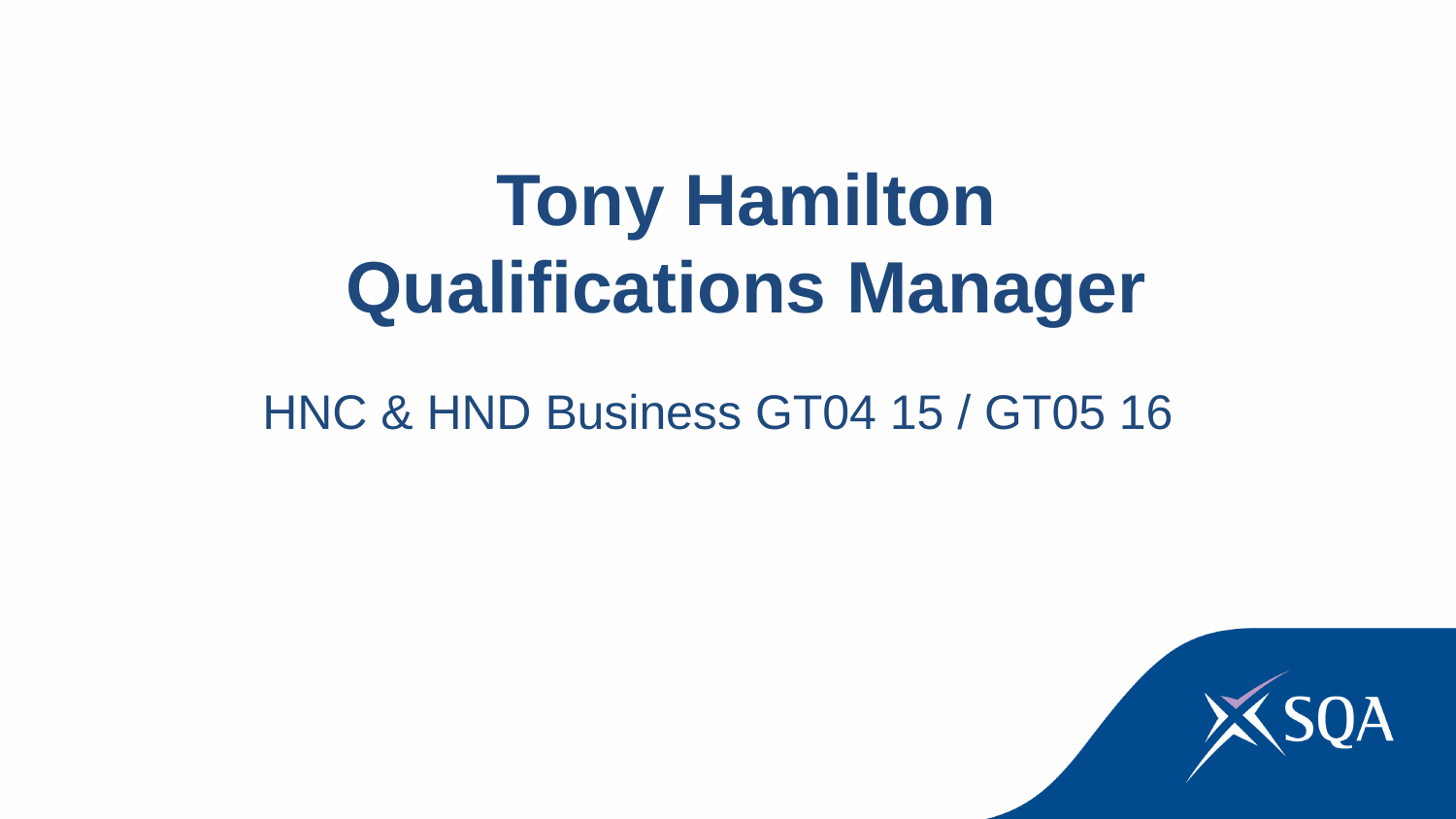

Tony Hamilton
Qualifications Manager
HNC & HND Business GT04 15 / GT05 16